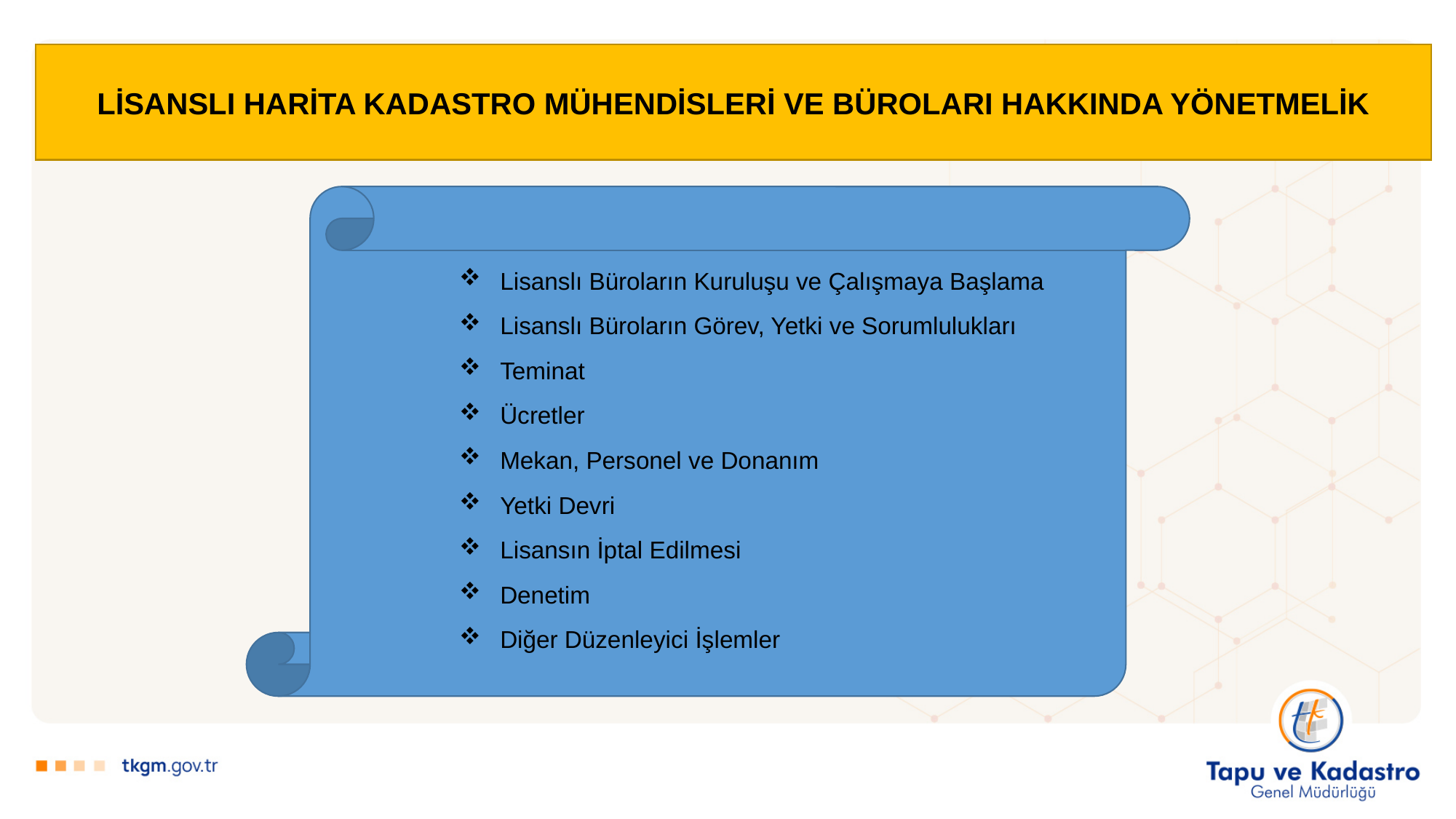

LİSANSLI HARİTA KADASTRO MÜHENDİSLERİ VE BÜROLARI HAKKINDA YÖNETMELİK
#
Lisanslı Büroların Kuruluşu ve Çalışmaya Başlama
Lisanslı Büroların Görev, Yetki ve Sorumlulukları
Teminat
Ücretler
Mekan, Personel ve Donanım
Yetki Devri
Lisansın İptal Edilmesi
Denetim
Diğer Düzenleyici İşlemler